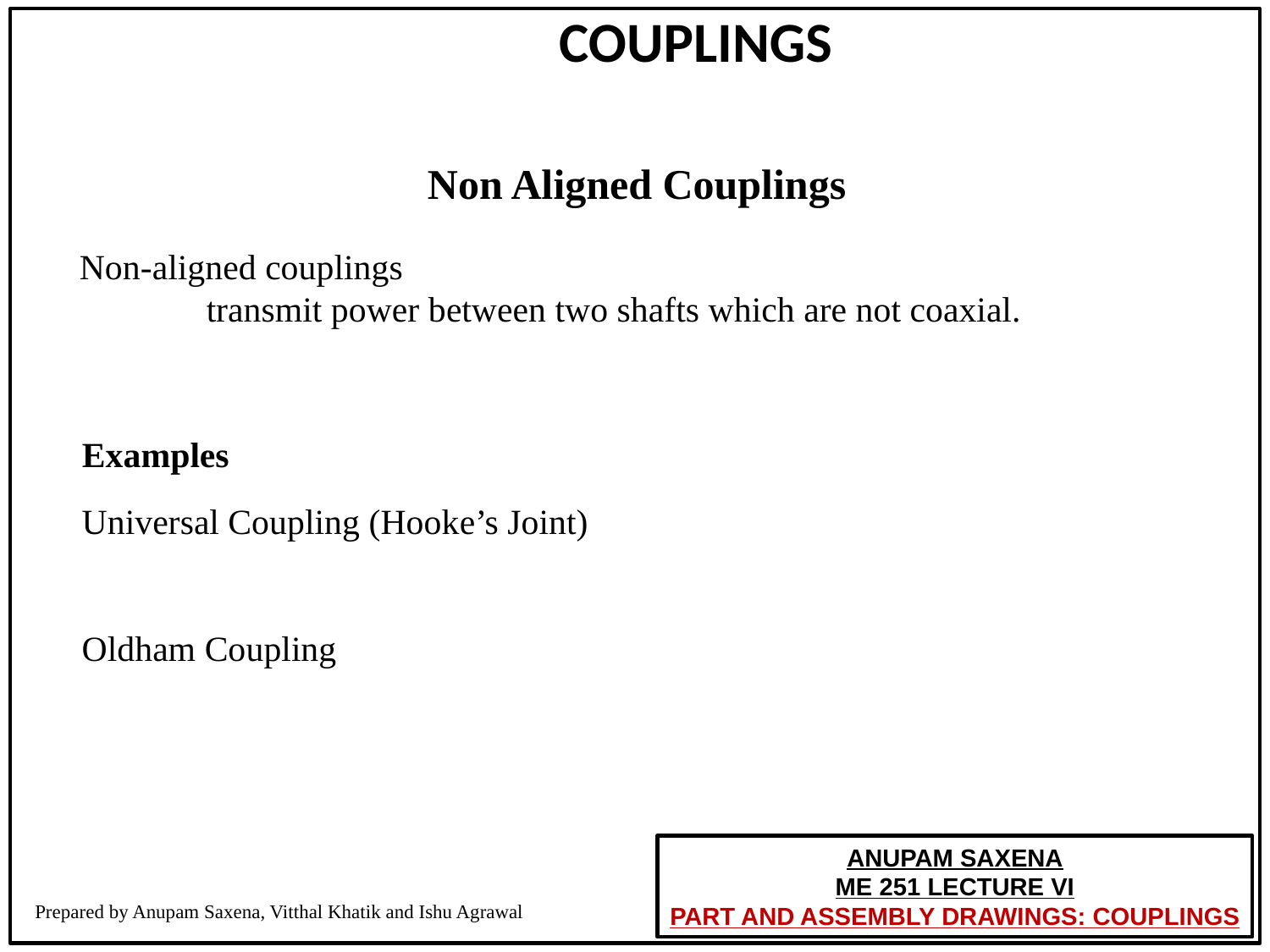

COUPLINGS
# Non Aligned Couplings
Non-aligned couplings
	transmit power between two shafts which are not coaxial.
Examples
Universal Coupling (Hooke’s Joint)

Oldham Coupling